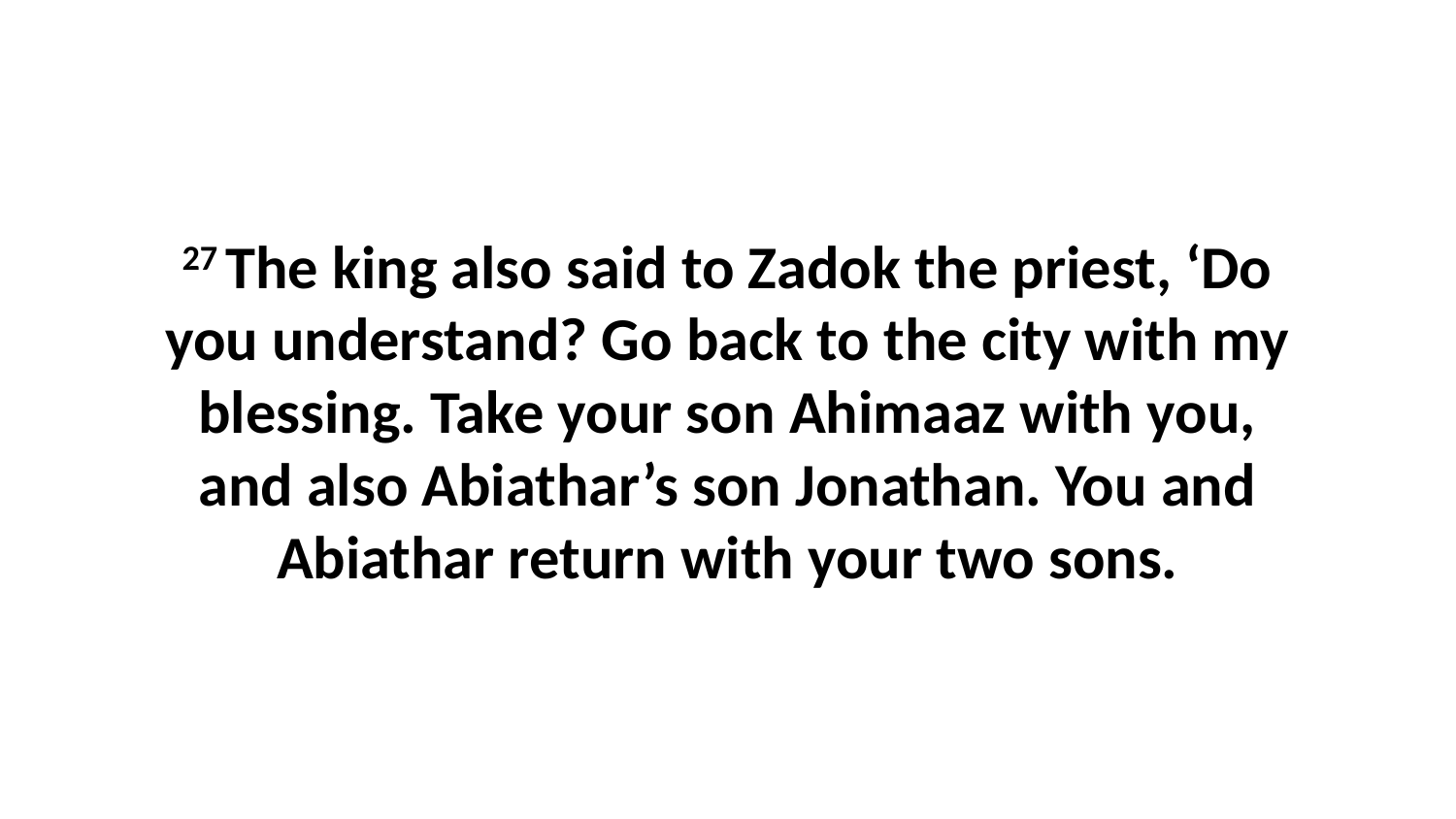

27 The king also said to Zadok the priest, ‘Do you understand? Go back to the city with my blessing. Take your son Ahimaaz with you, and also Abiathar’s son Jonathan. You and Abiathar return with your two sons.